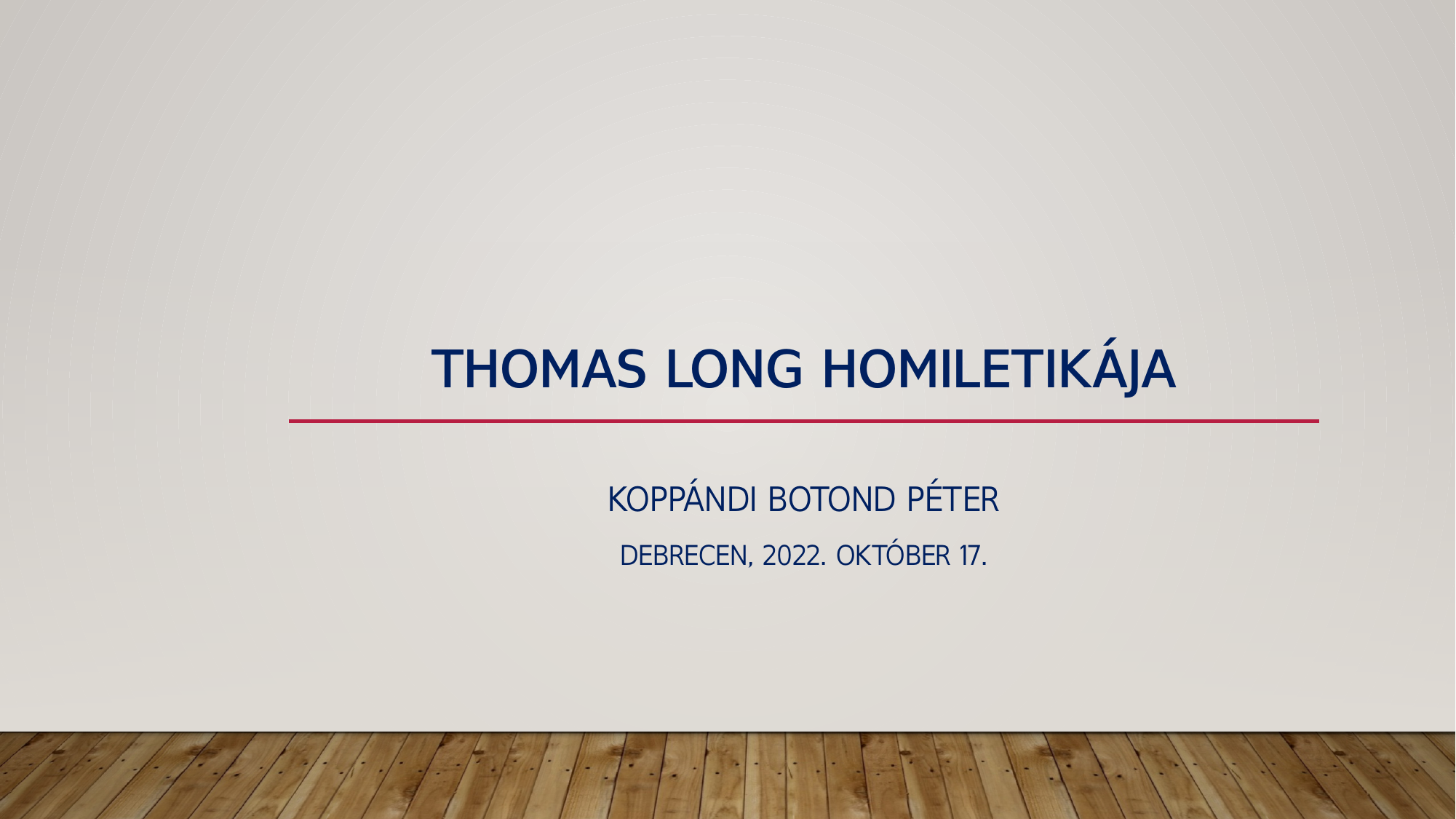

# Thomas Long Homiletikája

Koppándi Botond Péter
Debrecen, 2022. Október 17.